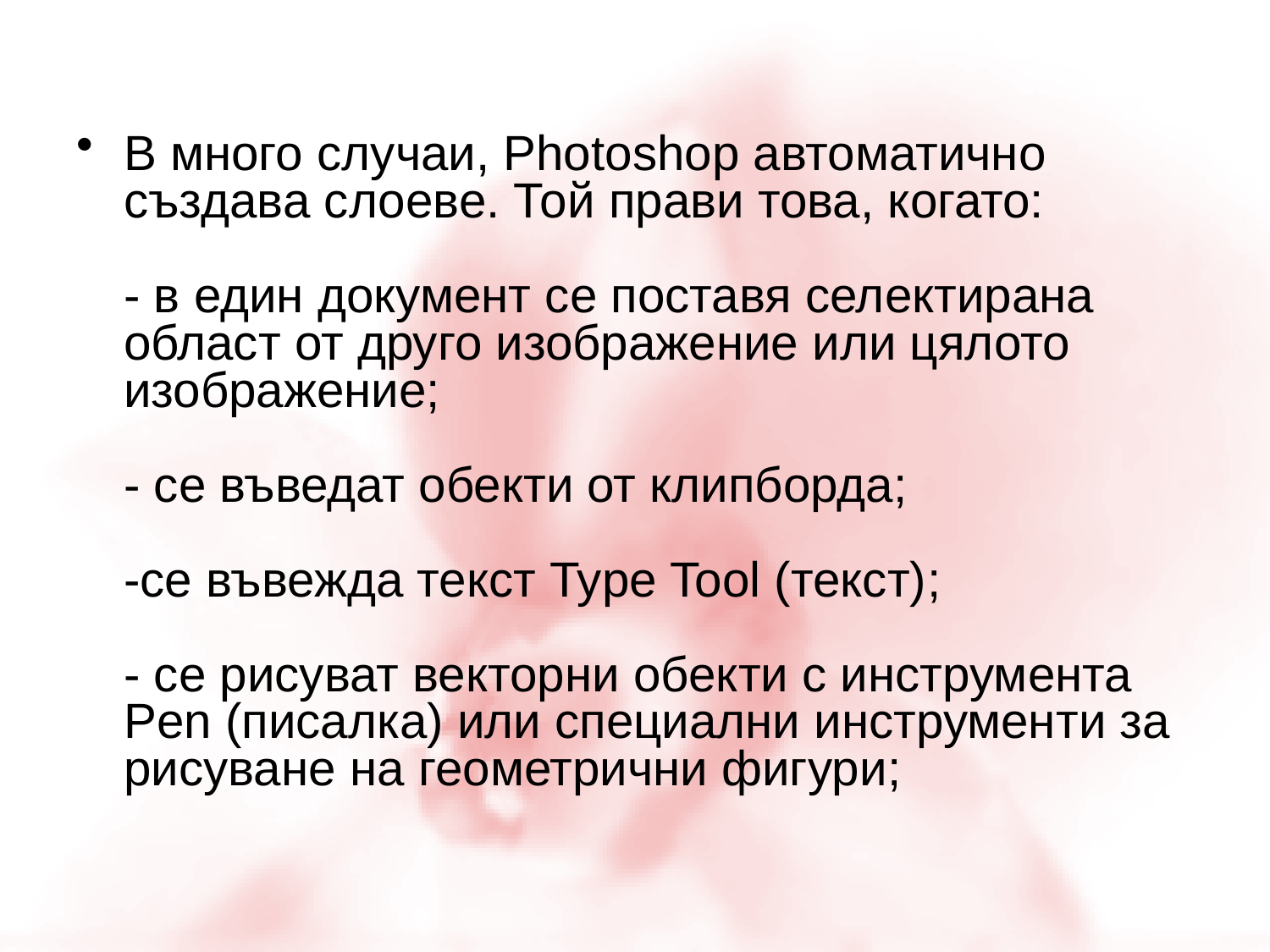

В много случаи, Photoshop автоматично създава слоеве. Той прави това, когато:
- в един документ се поставя селектирана област от друго изображение или цялото изображение;
- се въведат обекти от клипборда;
-се въвежда текст Type Tool (текст);
- се рисуват векторни обекти с инструмента Pen (писалка) или специални инструменти за рисуване на геометрични фигури;